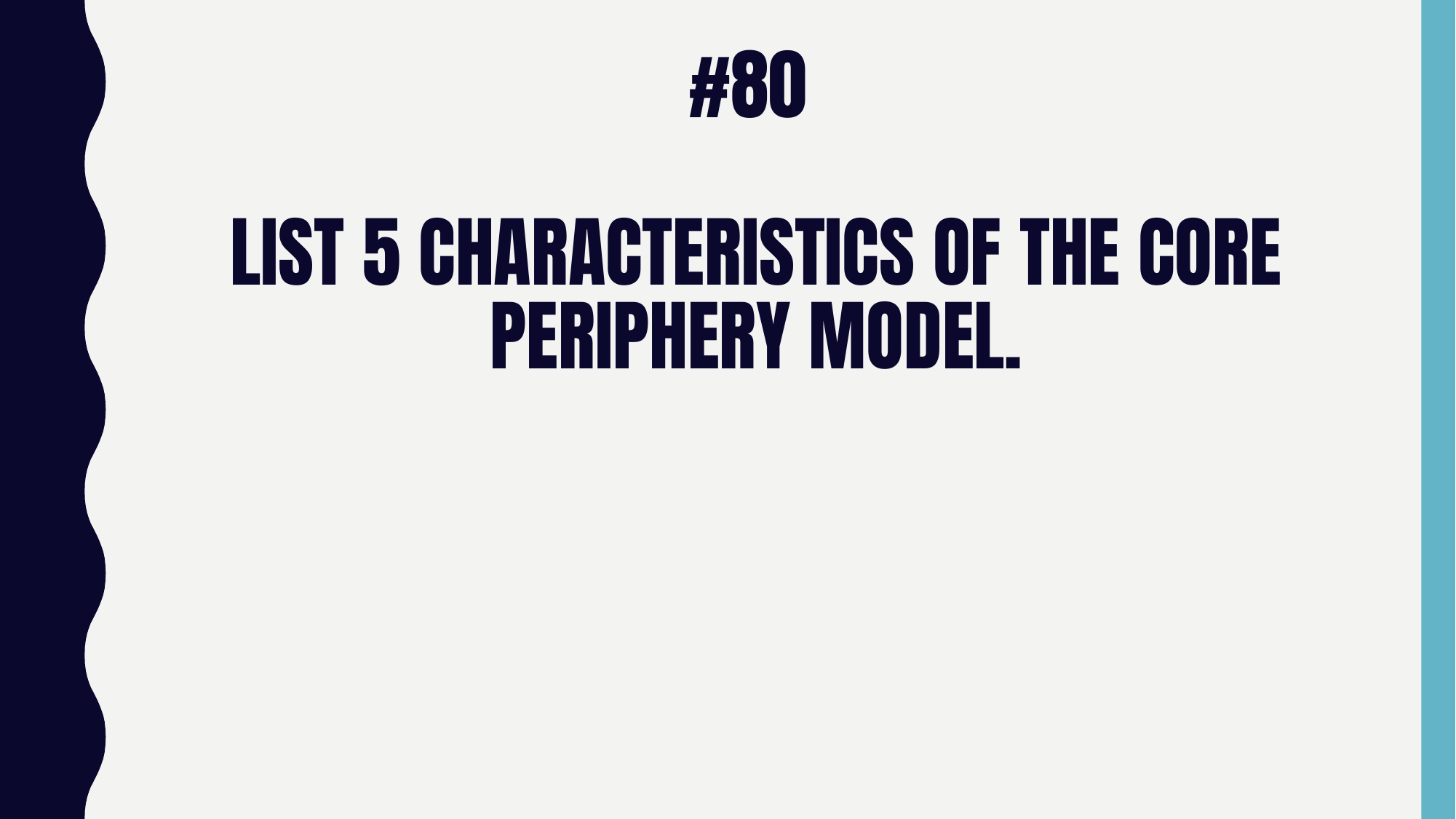

# #80 LIST 5 CHARACTERISTICS OF THE CORE PERIPHERY MODEL.